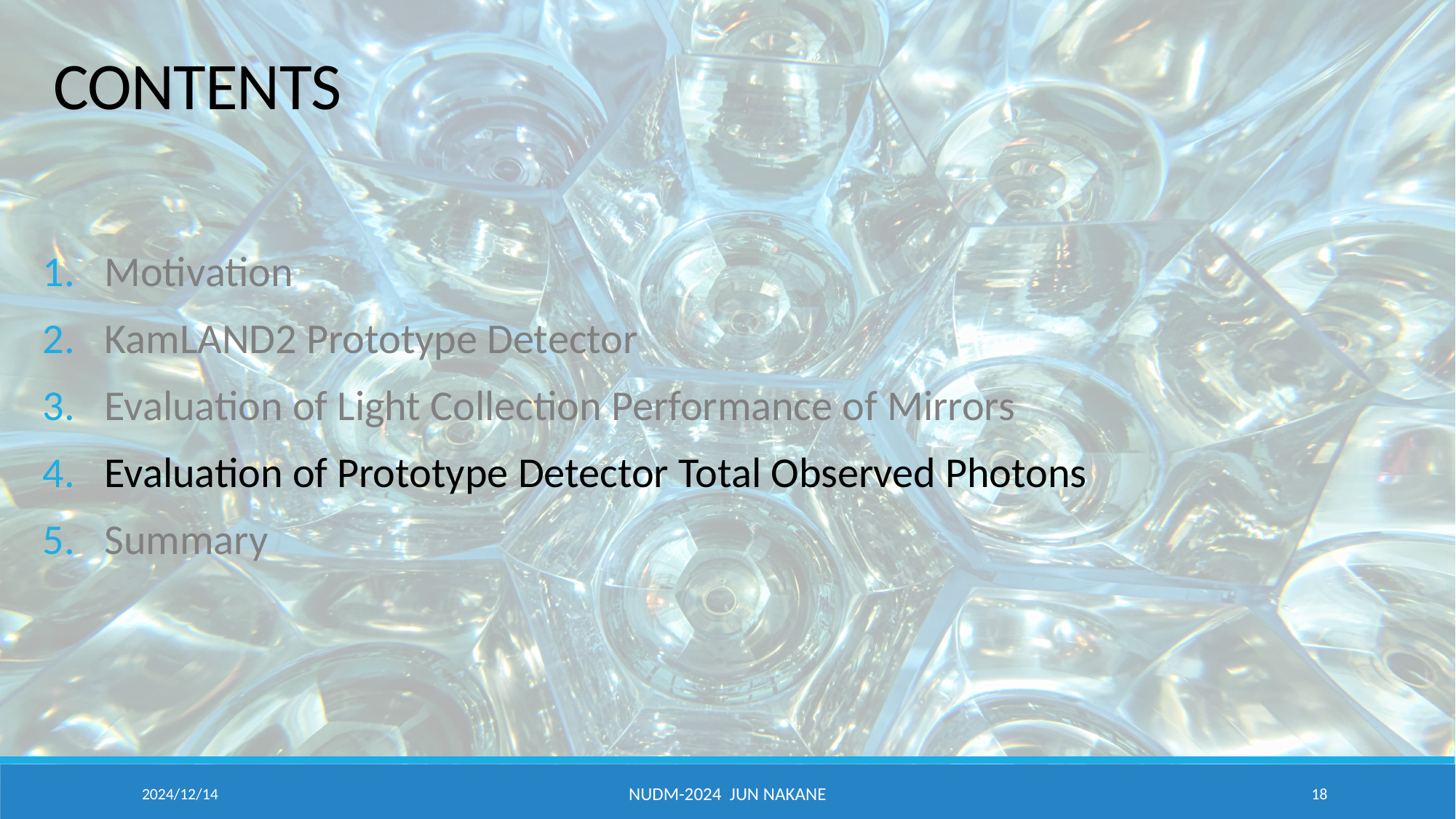

CONTENTS

Motivation
KamLAND2 Prototype Detector
Evaluation of Light Collection Performance of Mirrors
Evaluation of Prototype Detector Total Observed Photons
Summary

2024/12/14
NuDM-2024  Jun Nakane
18